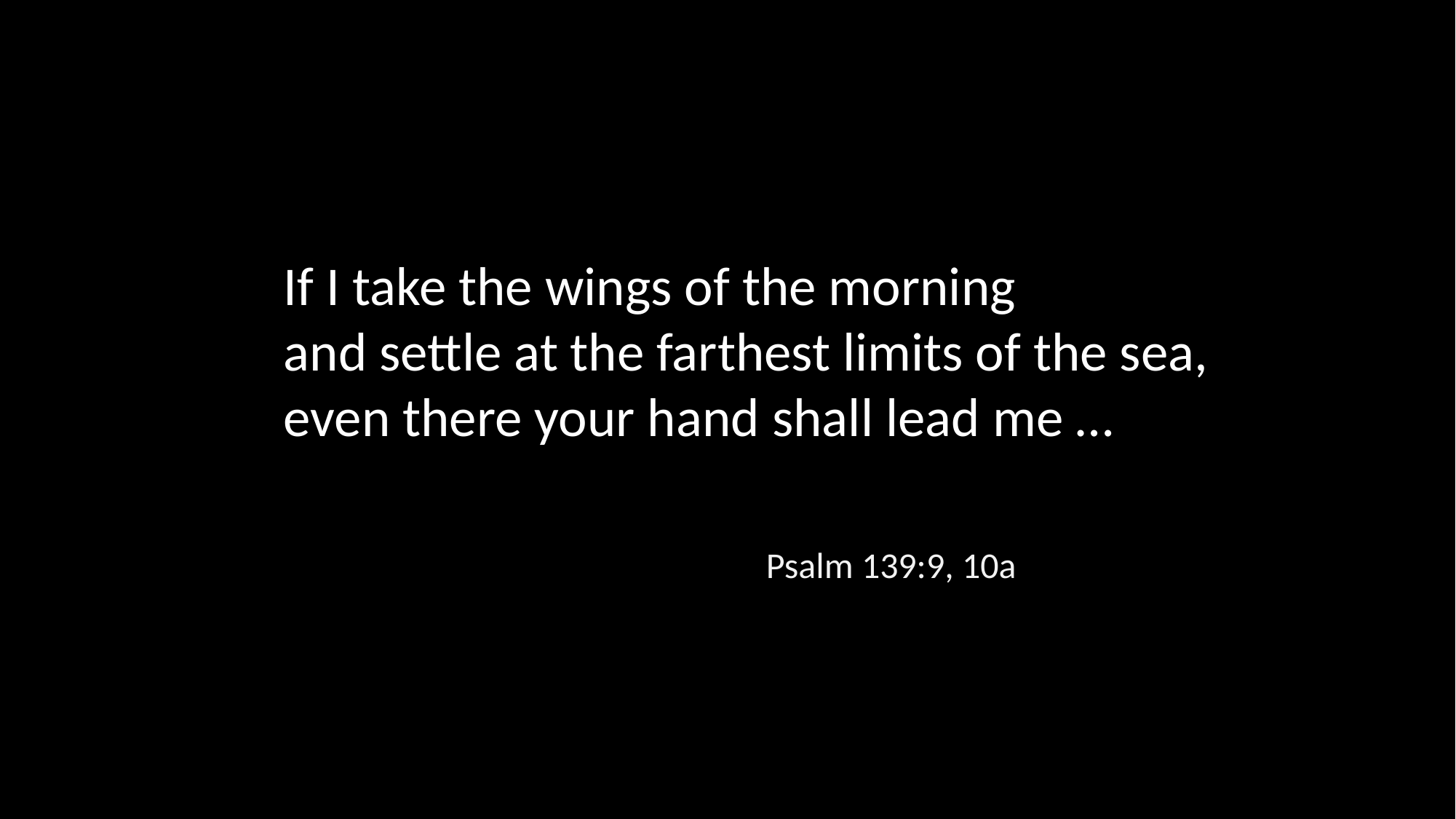

If I take the wings of the morning
and settle at the farthest limits of the sea,
even there your hand shall lead me …
Psalm 139:9, 10a